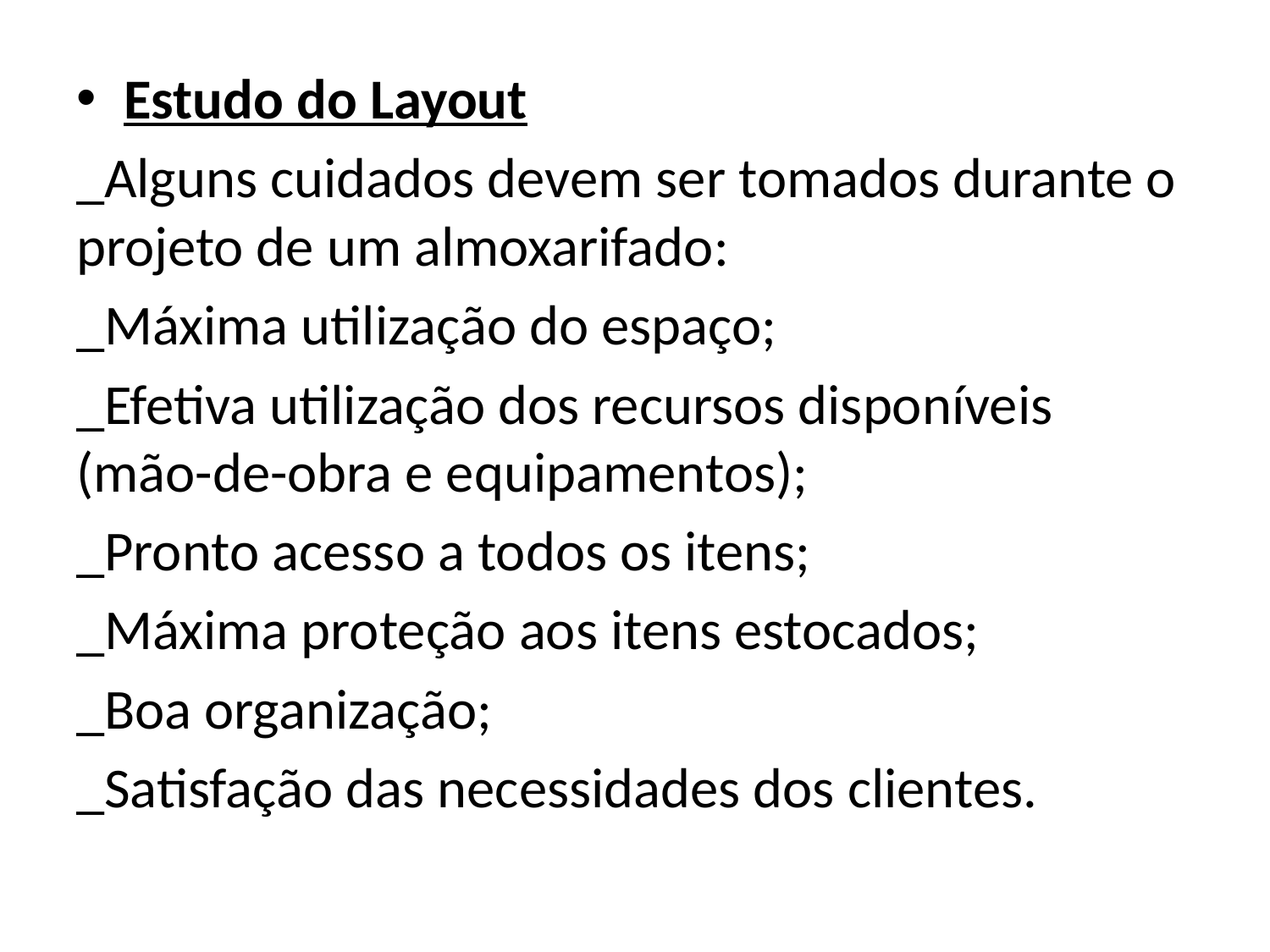

#
Estudo do Layout
_Alguns cuidados devem ser tomados durante o projeto de um almoxarifado:
_Máxima utilização do espaço;
_Efetiva utilização dos recursos disponíveis (mão-de-obra e equipamentos);
_Pronto acesso a todos os itens;
_Máxima proteção aos itens estocados;
_Boa organização;
_Satisfação das necessidades dos clientes.